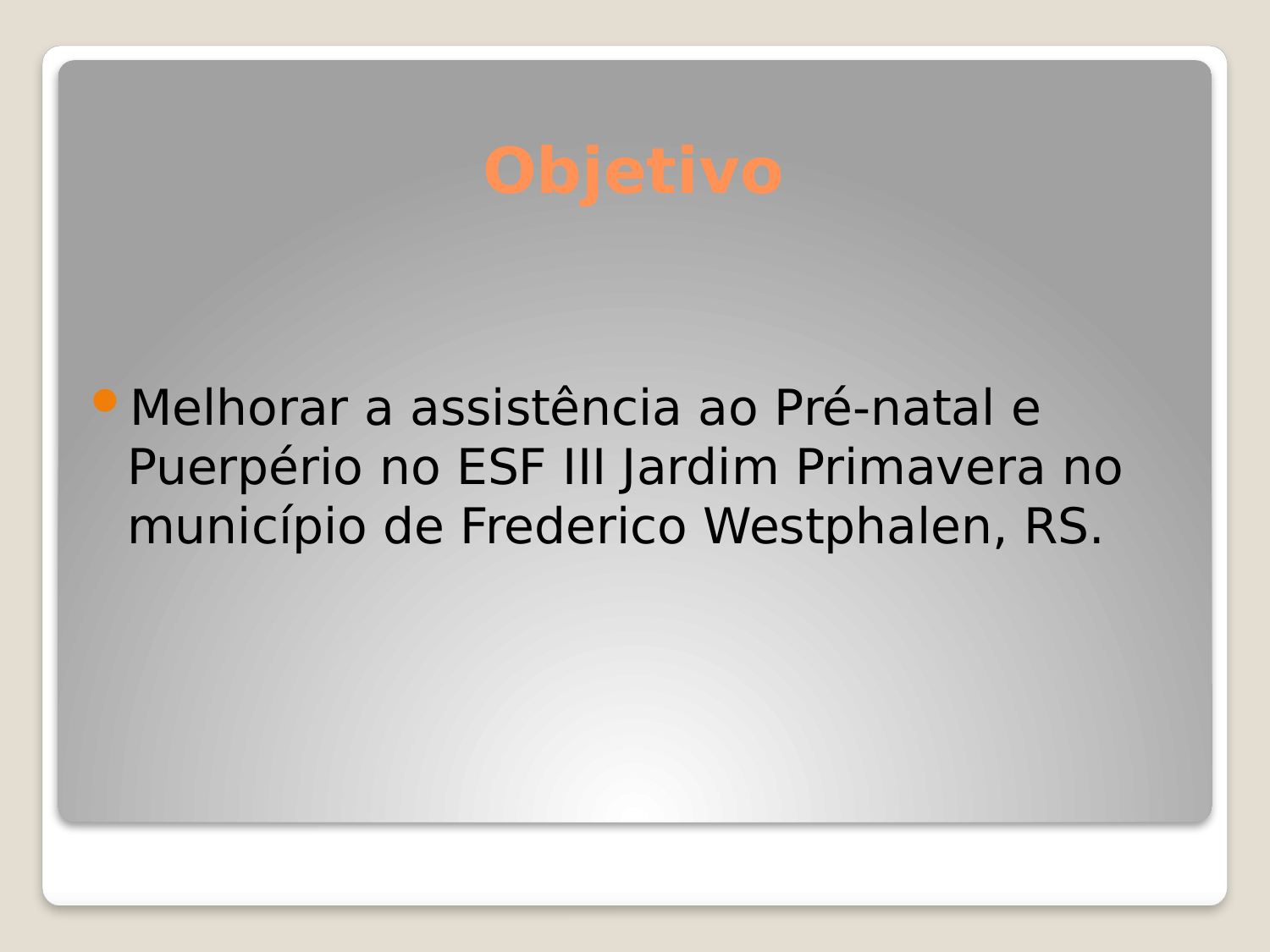

# Objetivo

Melhorar a assistência ao Pré-natal e Puerpério no ESF III Jardim Primavera no município de Frederico Westphalen, RS.